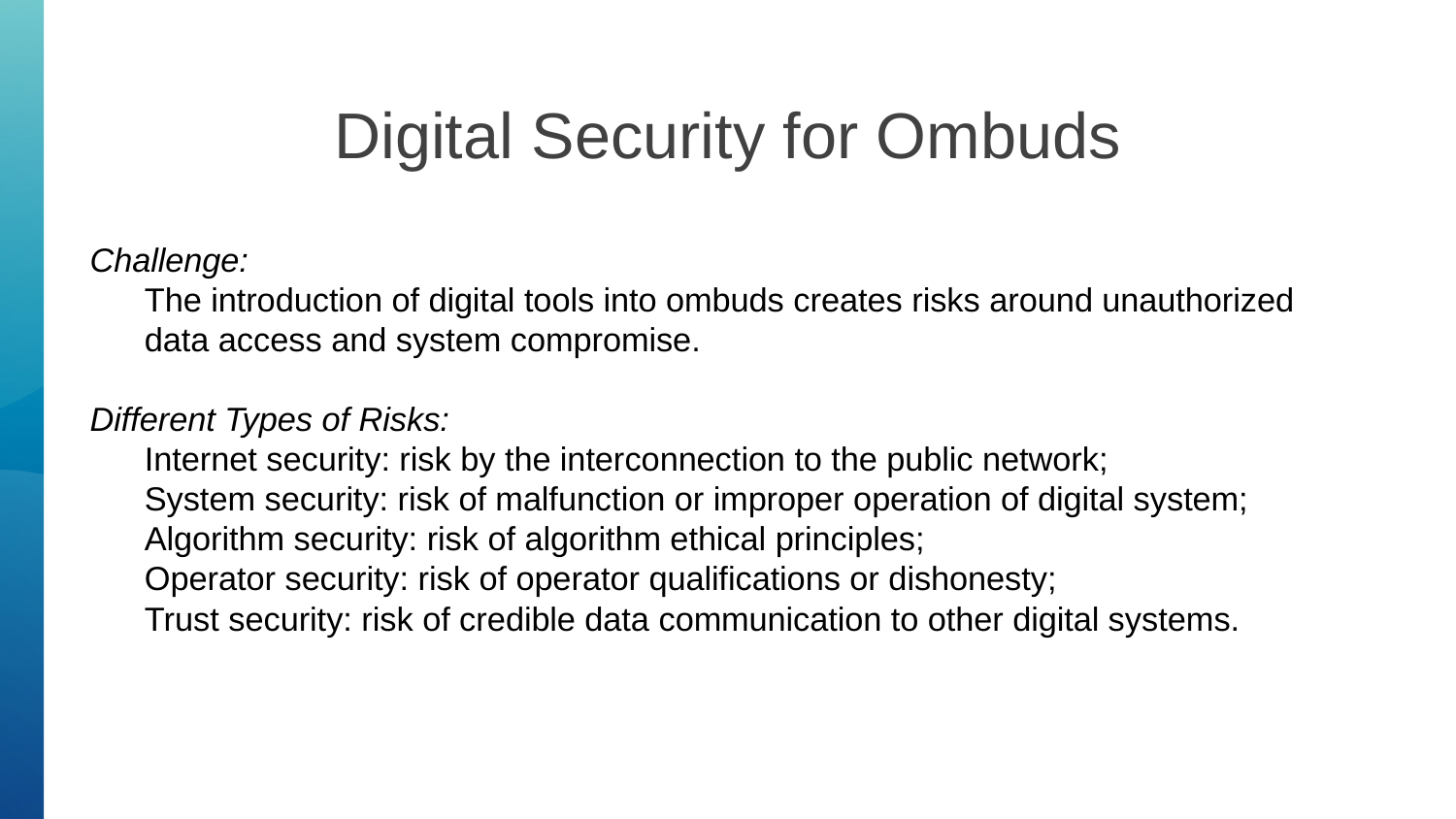

# Digital Security for Ombuds
Challenge:
The introduction of digital tools into ombuds creates risks around unauthorized data access and system compromise.

Different Types of Risks:
Internet security: risk by the interconnection to the public network;
System security: risk of malfunction or improper operation of digital system;
Algorithm security: risk of algorithm ethical principles;
Operator security: risk of operator qualifications or dishonesty;
Trust security: risk of credible data communication to other digital systems.